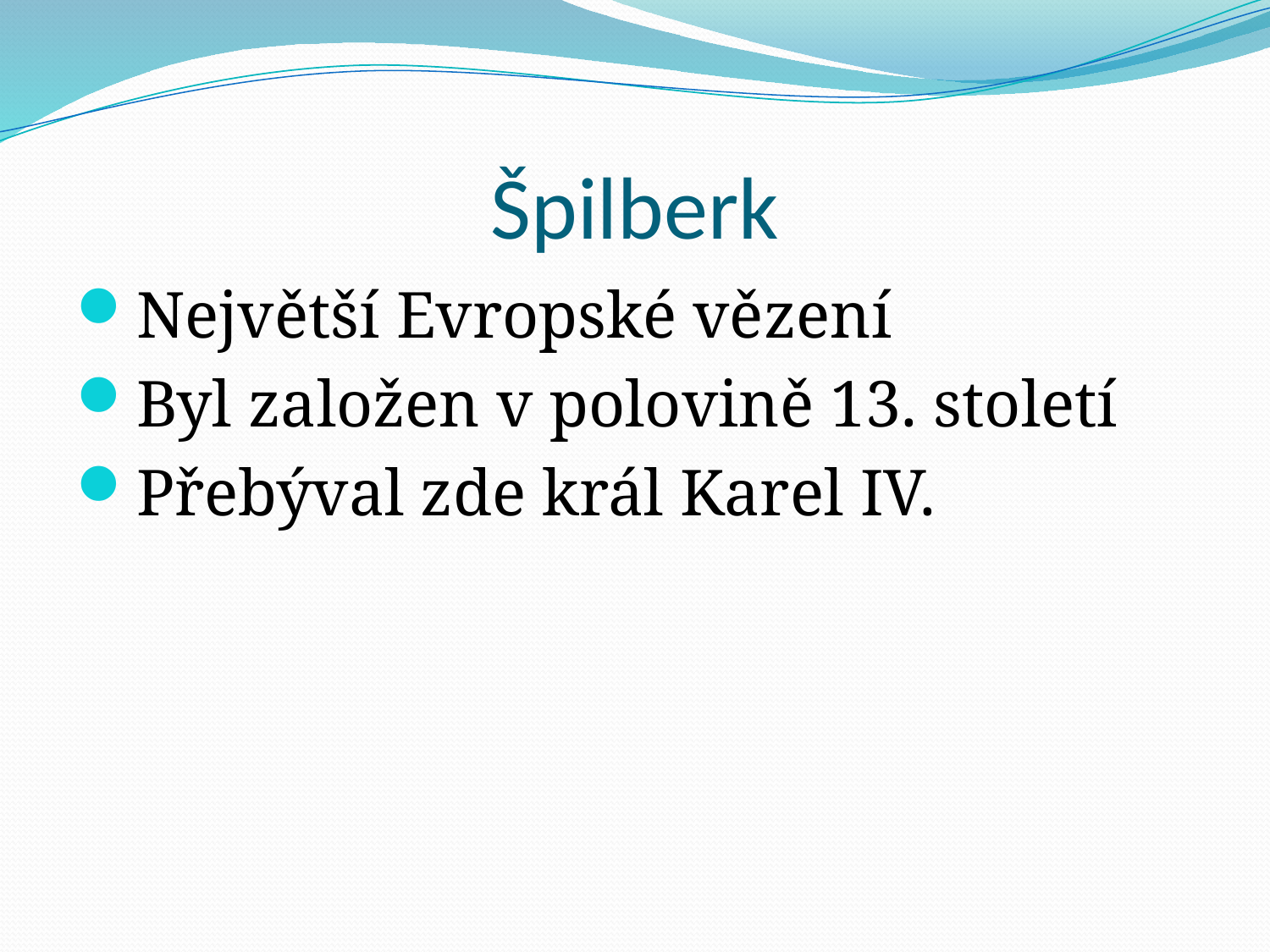

# Špilberk
Největší Evropské vězení
Byl založen v polovině 13. století
Přebýval zde král Karel IV.